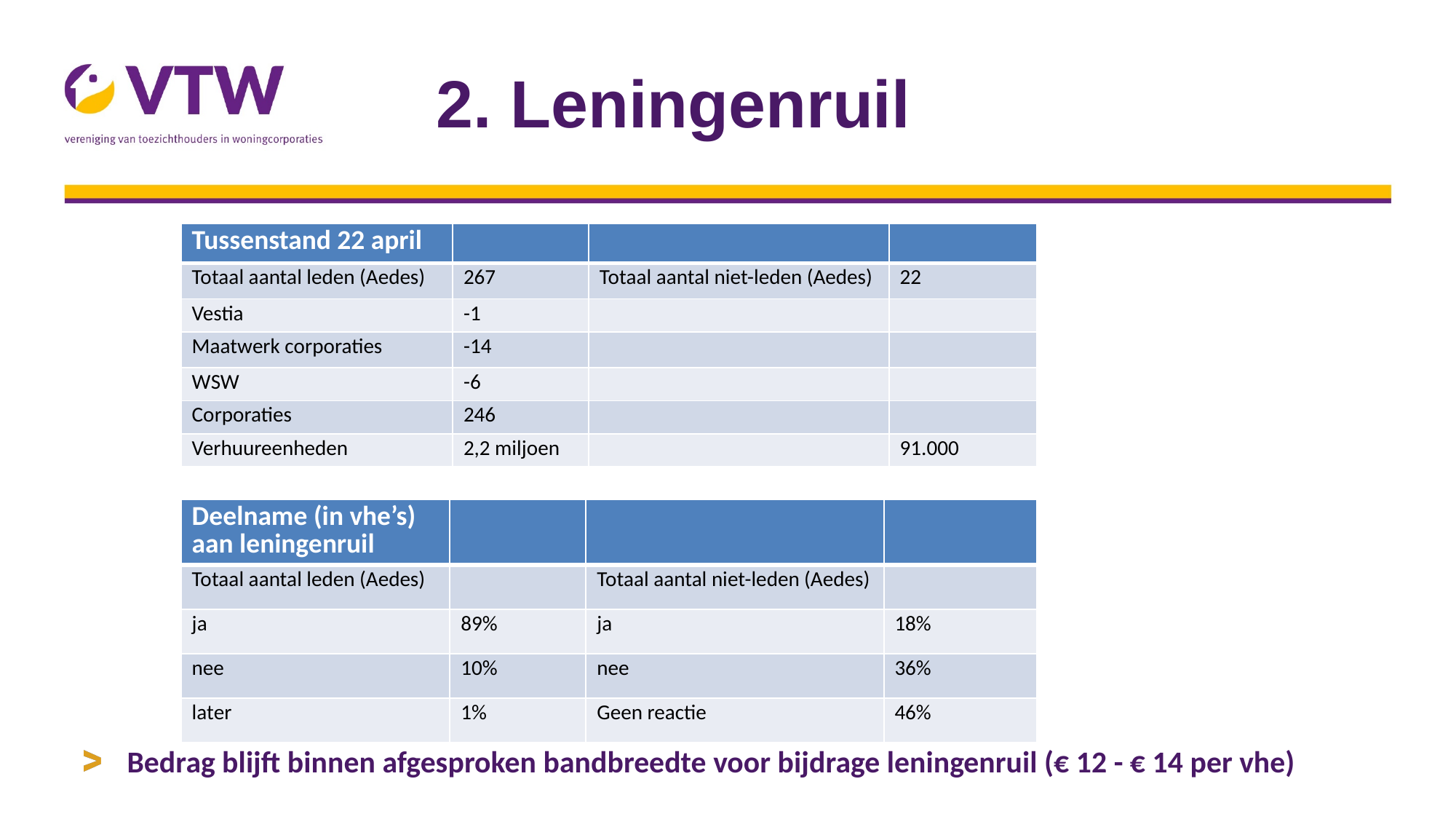

# 2. Leningenruil

Bedrag blijft binnen afgesproken bandbreedte voor bijdrage leningenruil (€ 12 - € 14 per vhe)
| Tussenstand 22 april |  |  |  |
| --- | --- | --- | --- |
| Totaal aantal leden (Aedes) | 267 | Totaal aantal niet-leden (Aedes) | 22 |
| Vestia | -1 |  |  |
| Maatwerk corporaties | -14 |  |  |
| WSW | -6 |  |  |
| Corporaties | 246 |  |  |
| Verhuureenheden | 2,2 miljoen |  | 91.000 |
| Deelname (in vhe’s) aan leningenruil |  |  |  |
| --- | --- | --- | --- |
| Totaal aantal leden (Aedes) |  | Totaal aantal niet-leden (Aedes) |  |
| ja | 89% | ja | 18% |
| nee | 10% | nee | 36% |
| later | 1% | Geen reactie | 46% |